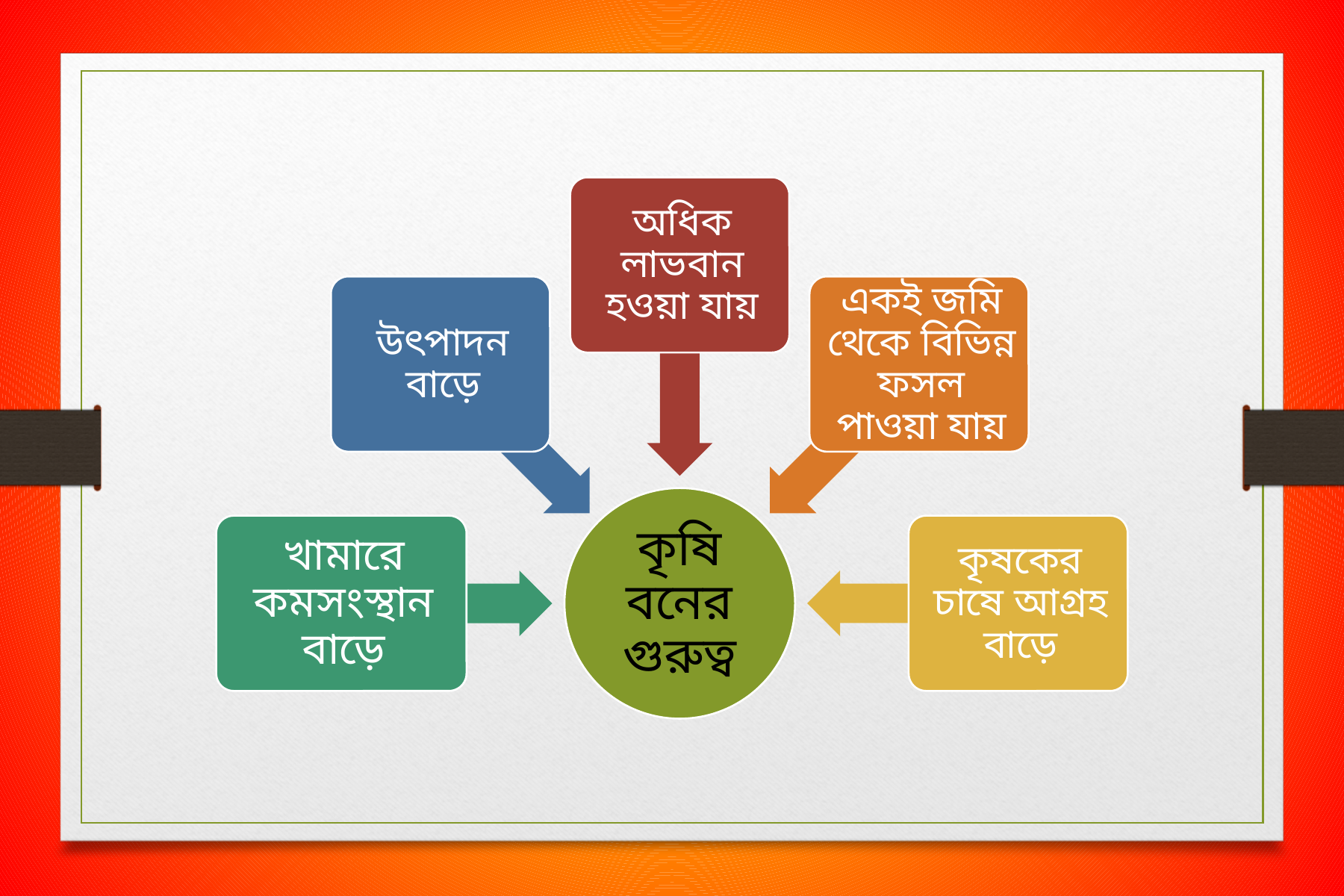

কৃষি বনের গুরুত্ব
খামারে কমসংস্থান বাড়ে
উৎপাদন বাড়ে
অধিক লাভবান হওয়া যায়
একই জমি থেকে বিভিন্ন ফসল পাওয়া যায়
কৃষকের চাষে আগ্রহ বাড়ে